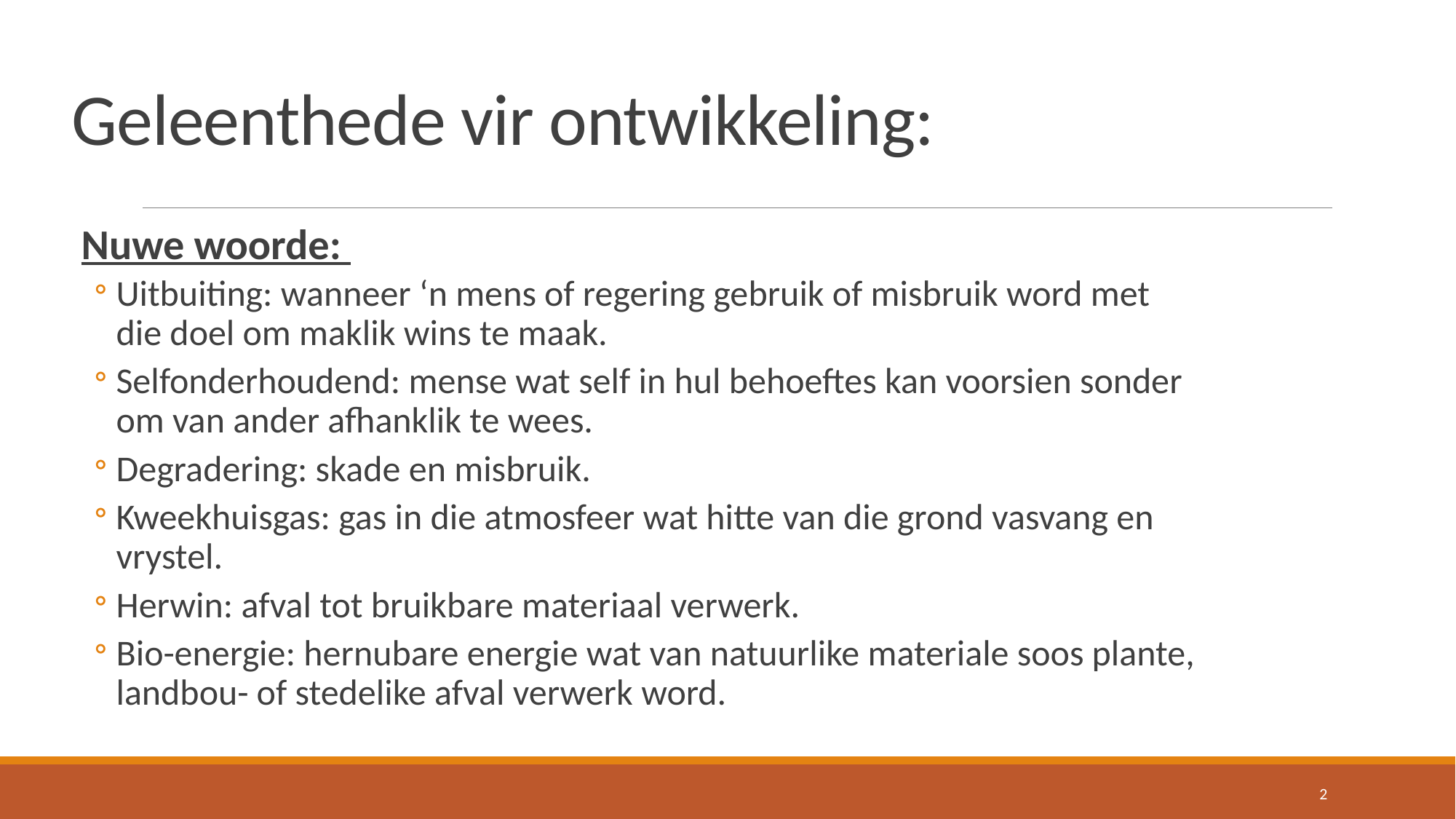

# Geleenthede vir ontwikkeling:
Nuwe woorde:
Uitbuiting: wanneer ‘n mens of regering gebruik of misbruik word met die doel om maklik wins te maak.
Selfonderhoudend: mense wat self in hul behoeftes kan voorsien sonder om van ander afhanklik te wees.
Degradering: skade en misbruik.
Kweekhuisgas: gas in die atmosfeer wat hitte van die grond vasvang en vrystel.
Herwin: afval tot bruikbare materiaal verwerk.
Bio-energie: hernubare energie wat van natuurlike materiale soos plante, landbou- of stedelike afval verwerk word.

2